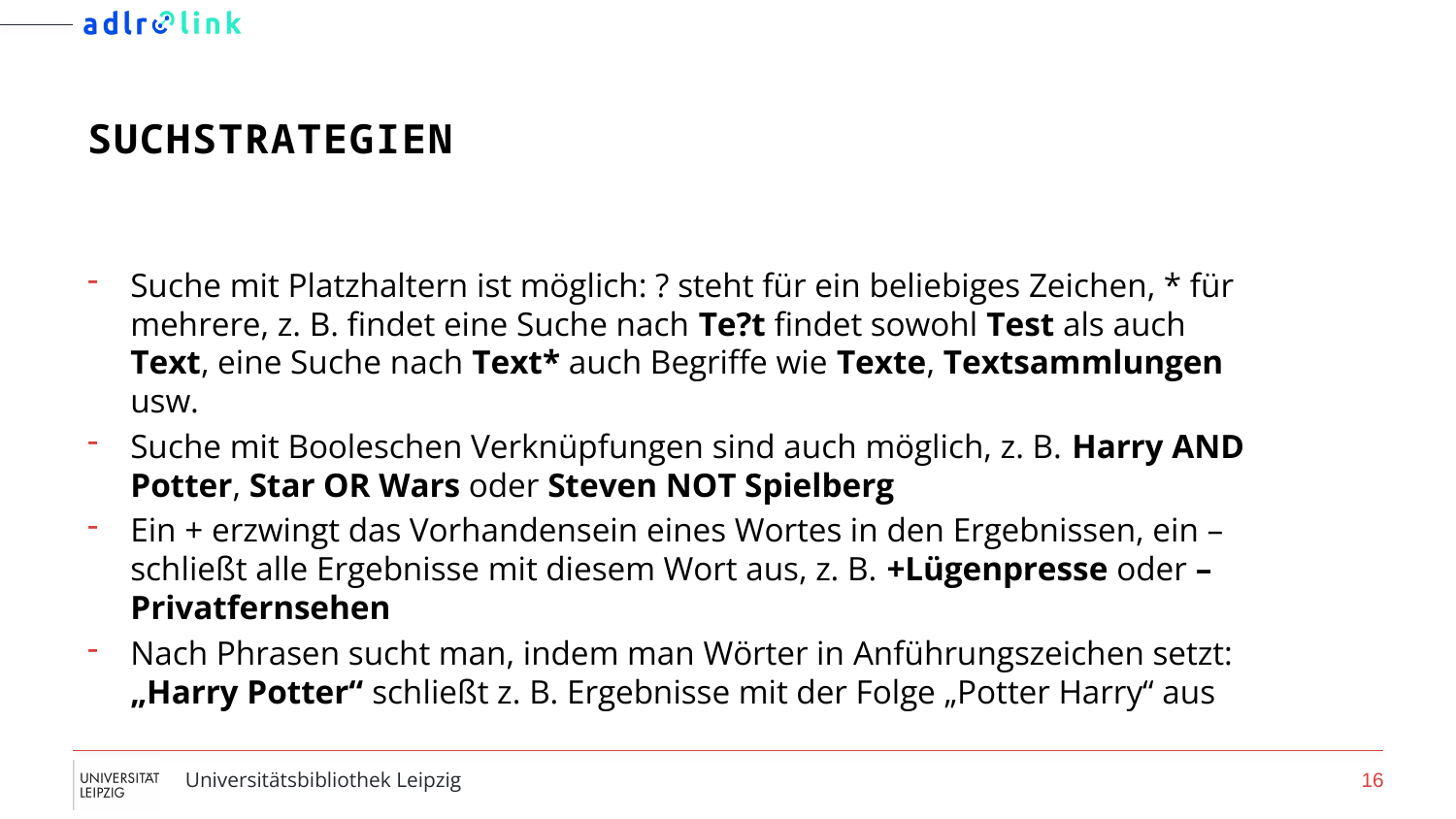

# Suchstrategien
Suche mit Platzhaltern ist möglich: ? steht für ein beliebiges Zeichen, * für mehrere, z. B. findet eine Suche nach Te?t findet sowohl Test als auch Text, eine Suche nach Text* auch Begriffe wie Texte, Textsammlungen usw.
Suche mit Booleschen Verknüpfungen sind auch möglich, z. B. Harry AND Potter, Star OR Wars oder Steven NOT Spielberg
Ein + erzwingt das Vorhandensein eines Wortes in den Ergebnissen, ein – schließt alle Ergebnisse mit diesem Wort aus, z. B. +Lügenpresse oder –Privatfernsehen
Nach Phrasen sucht man, indem man Wörter in Anführungszeichen setzt: „Harry Potter“ schließt z. B. Ergebnisse mit der Folge „Potter Harry“ aus
Universitätsbibliothek Leipzig
16